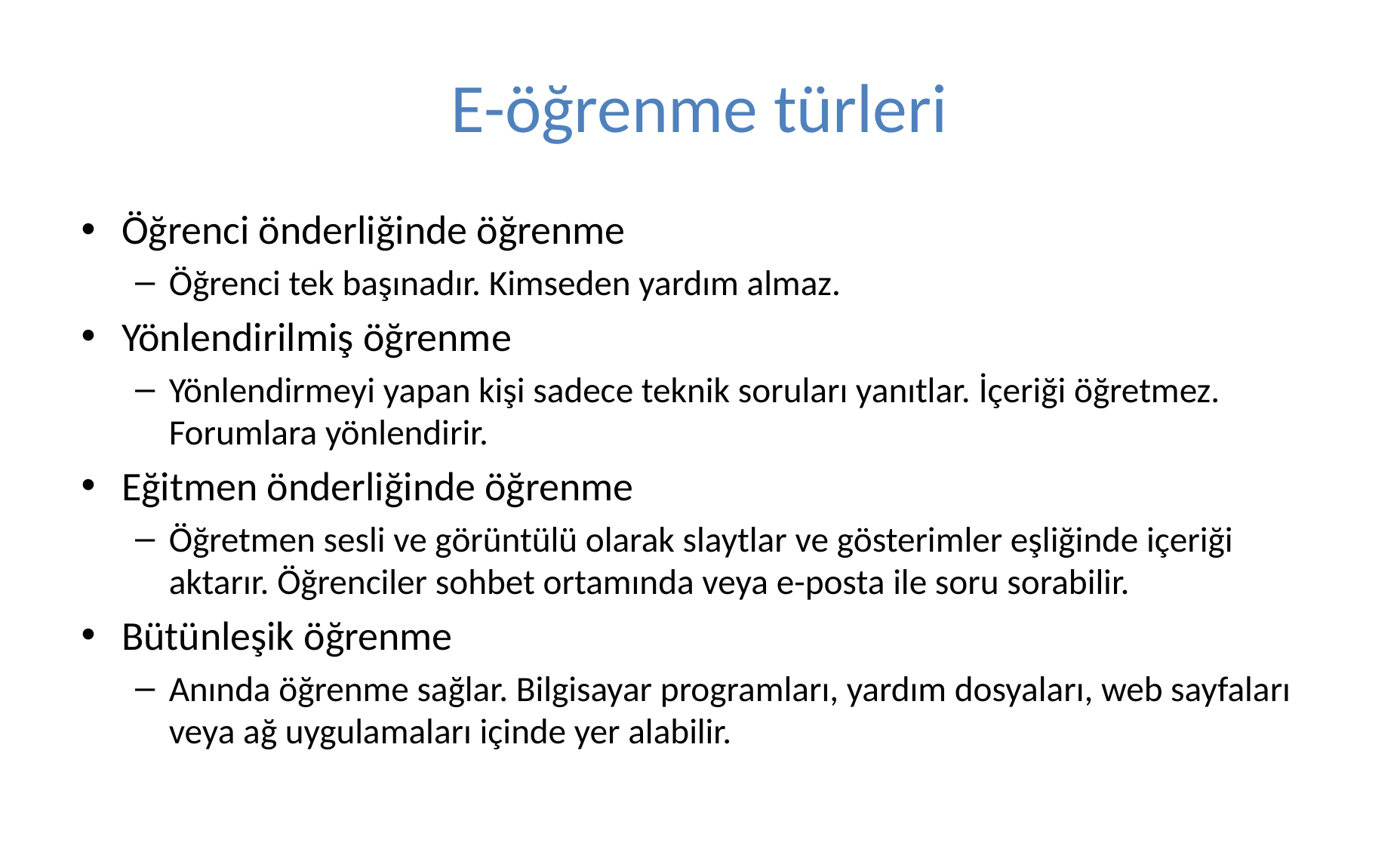

# E-öğrenme türleri
Öğrenci önderliğinde öğrenme
Öğrenci tek başınadır. Kimseden yardım almaz.
Yönlendirilmiş öğrenme
Yönlendirmeyi yapan kişi sadece teknik soruları yanıtlar. İçeriği öğretmez. Forumlara yönlendirir.
Eğitmen önderliğinde öğrenme
Öğretmen sesli ve görüntülü olarak slaytlar ve gösterimler eşliğinde içeriği aktarır. Öğrenciler sohbet ortamında veya e-posta ile soru sorabilir.
Bütünleşik öğrenme
Anında öğrenme sağlar. Bilgisayar programları, yardım dosyaları, web sayfaları veya ağ uygulamaları içinde yer alabilir.